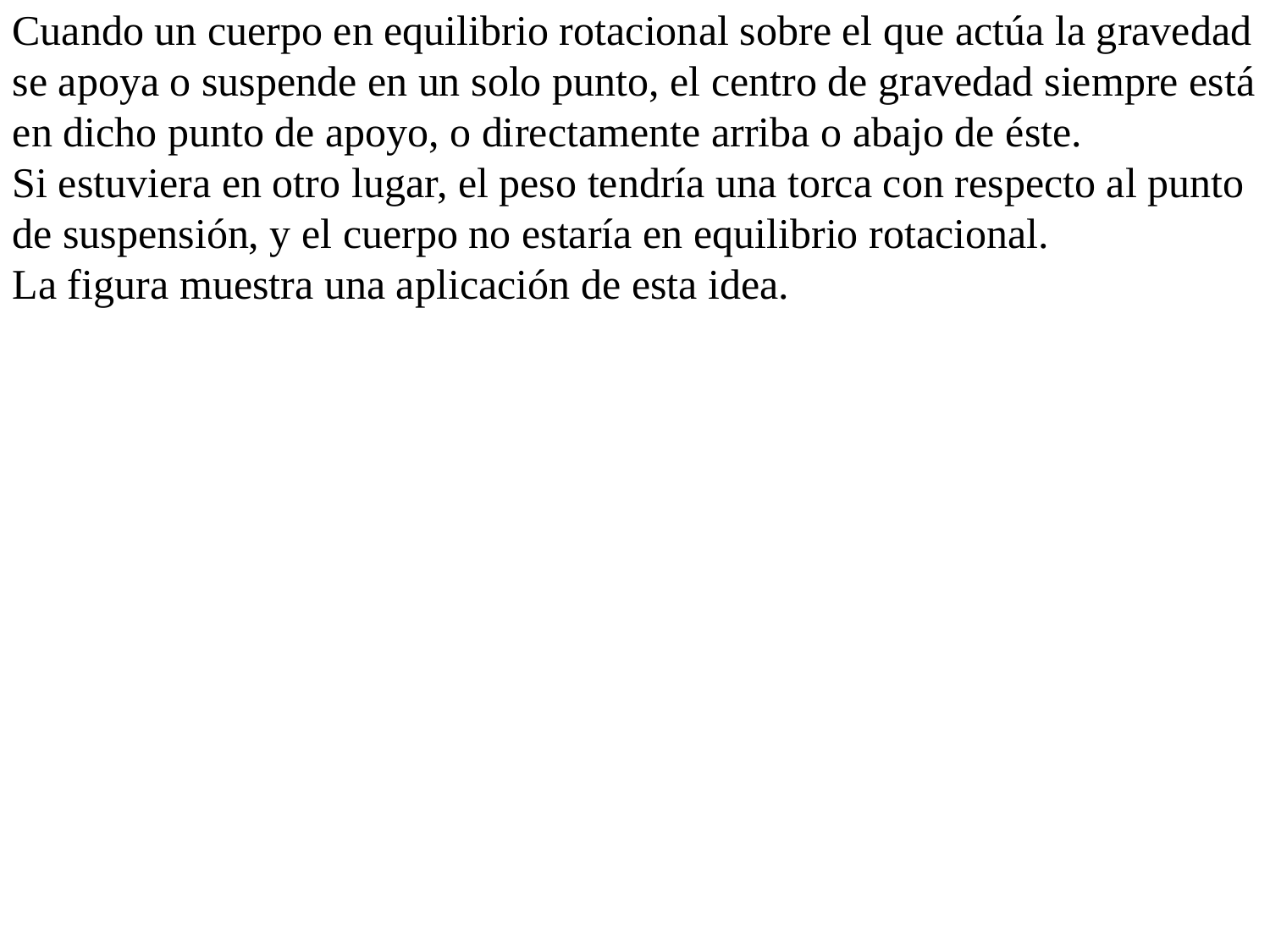

Cuando un cuerpo en equilibrio rotacional sobre el que actúa la gravedad se apoya o suspende en un solo punto, el centro de gravedad siempre está en dicho punto de apoyo, o directamente arriba o abajo de éste.
Si estuviera en otro lugar, el peso tendría una torca con respecto al punto de suspensión, y el cuerpo no estaría en equilibrio rotacional.
La figura muestra una aplicación de esta idea.